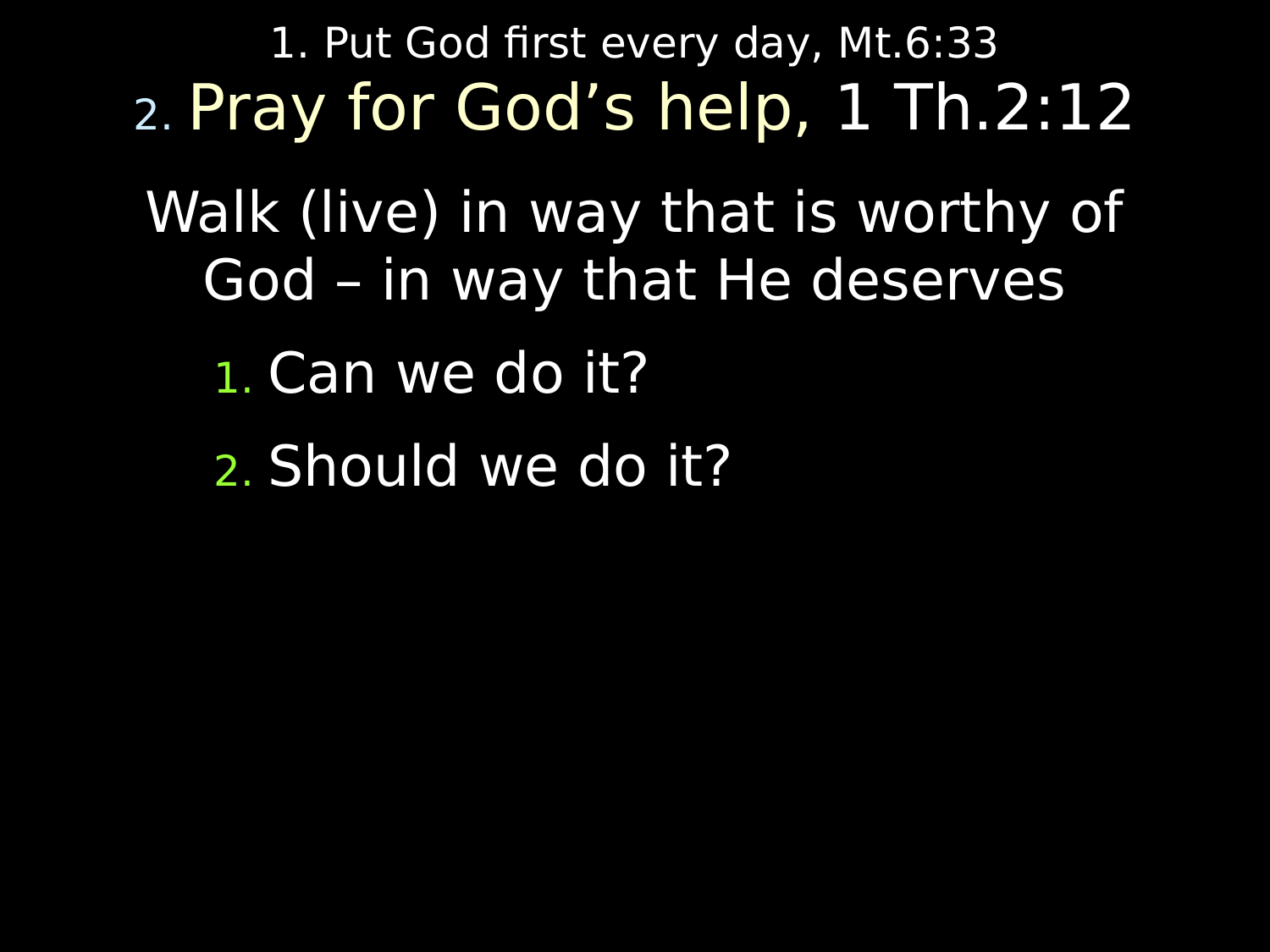

# 1. Put God first every day, Mt.6:33 2. Pray for God’s help, 1 Th.2:12
Walk (live) in way that is worthy of God – in way that He deserves
	1. Can we do it?
	2. Should we do it?